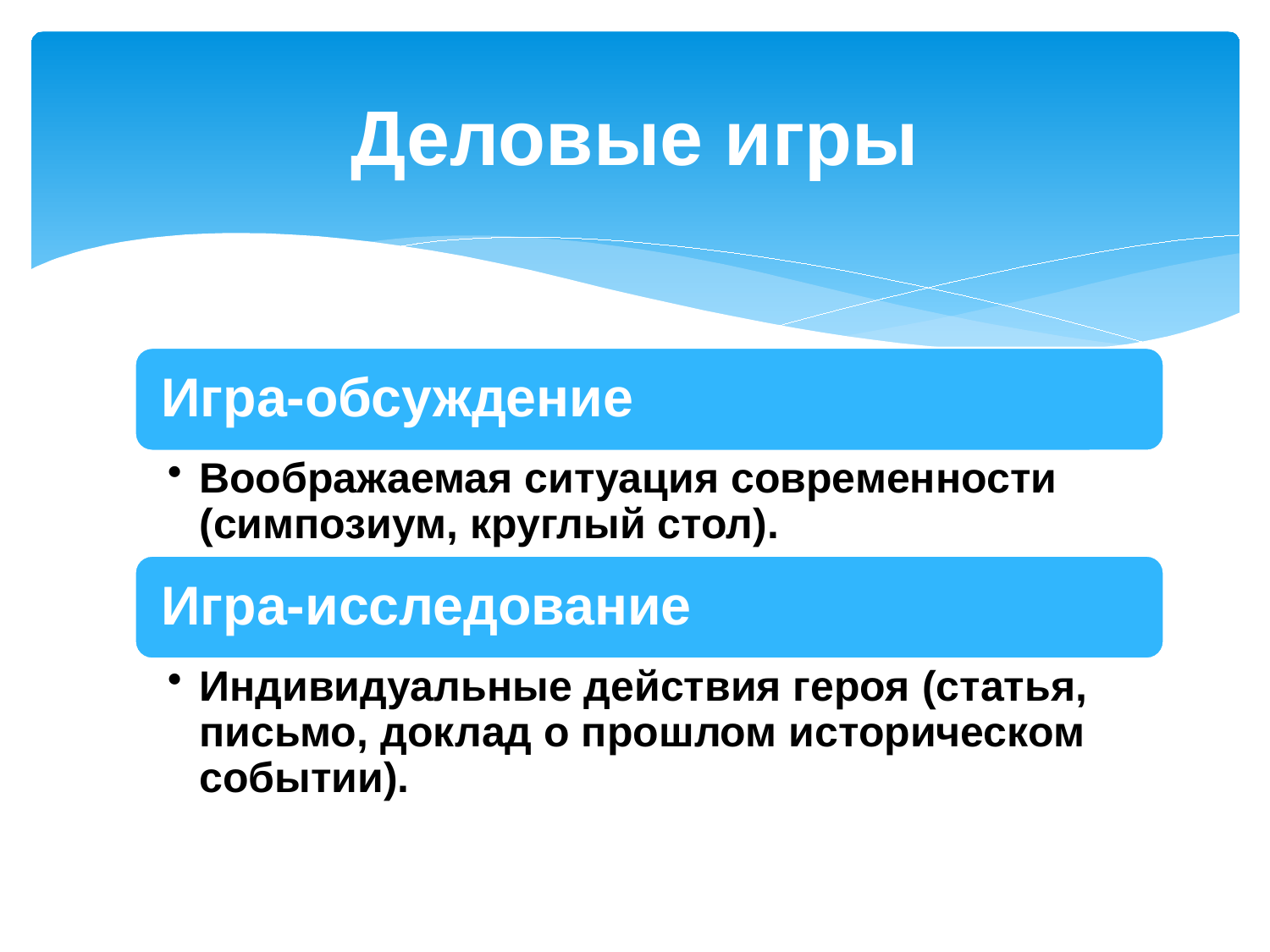

# Деловые игры
Игра-обсуждение
Воображаемая ситуация современности (симпозиум, круглый стол).
Игра-исследование
Индивидуальные действия героя (статья, письмо, доклад о прошлом историческом событии).